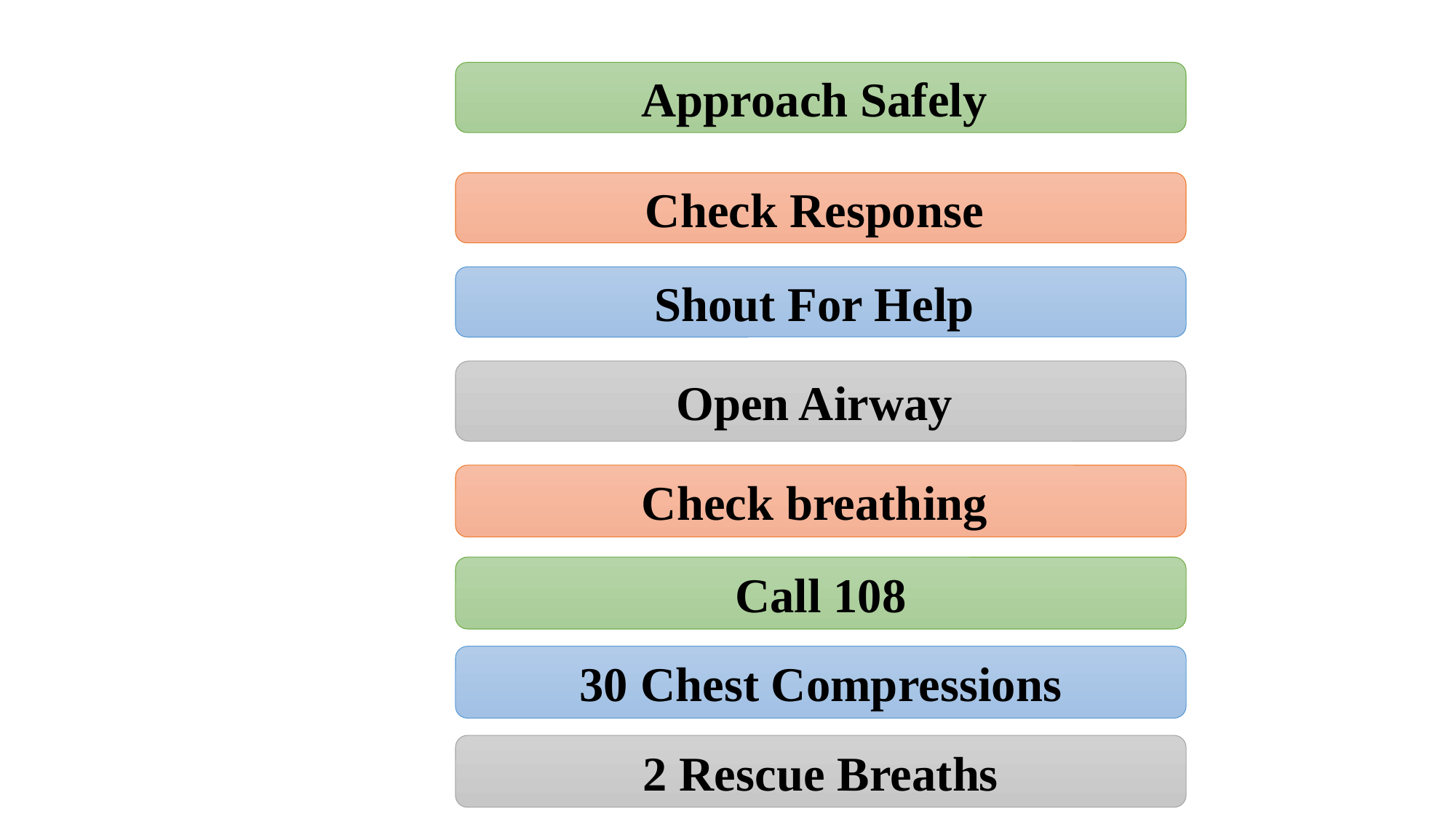

Approach Safely
Check Response
Shout For Help
Open Airway
Check breathing
Call 108
30 Chest Compressions
2 Rescue Breaths